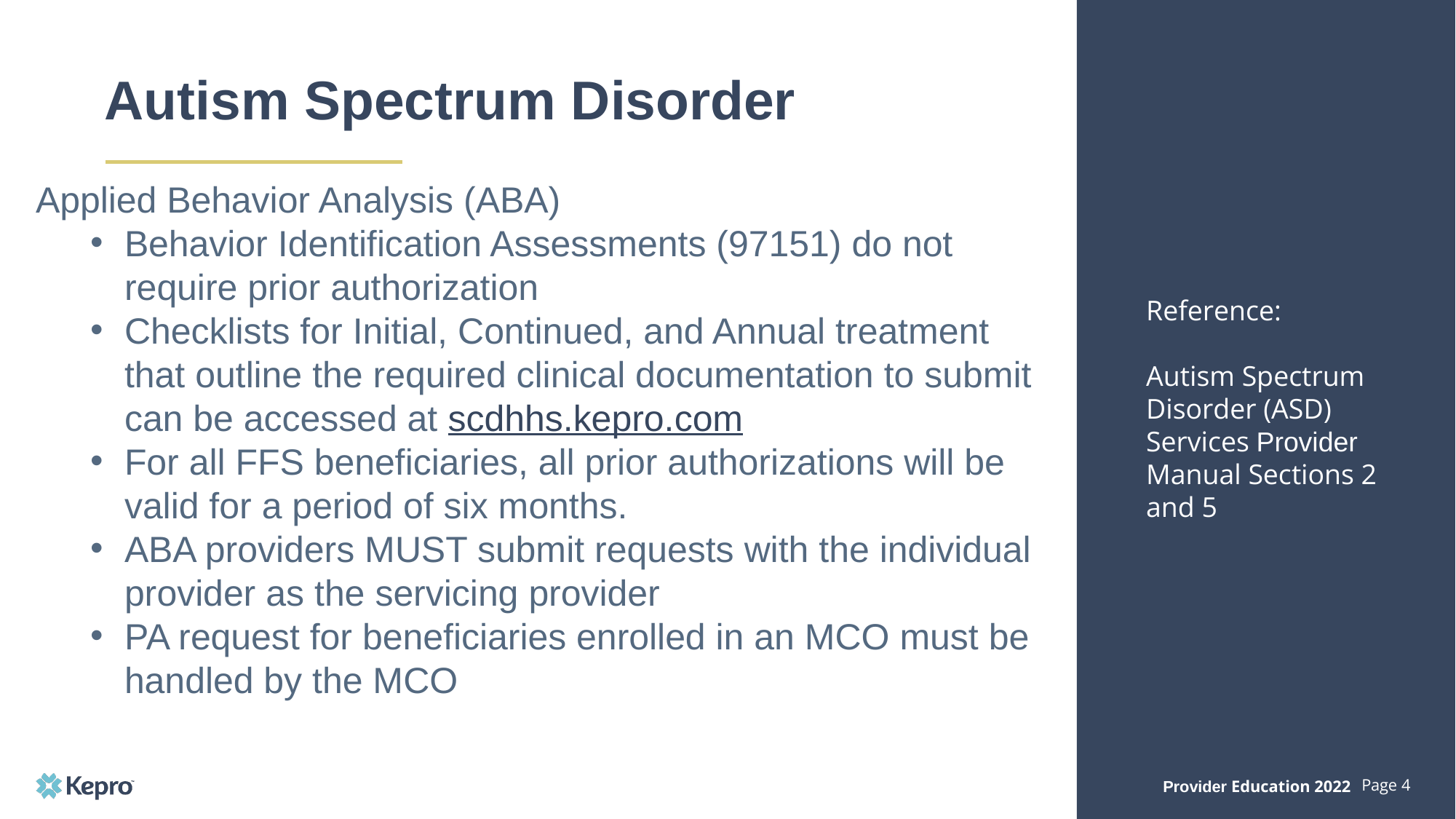

# Autism Spectrum Disorder
Applied Behavior Analysis (ABA)
Behavior Identification Assessments (97151) do not require prior authorization
Checklists for Initial, Continued, and Annual treatment that outline the required clinical documentation to submit can be accessed at scdhhs.kepro.com
For all FFS beneficiaries, all prior authorizations will be valid for a period of six months.
ABA providers MUST submit requests with the individual provider as the servicing provider
PA request for beneficiaries enrolled in an MCO must be handled by the MCO
Reference:
Autism Spectrum Disorder (ASD) Services Provider Manual Sections 2 and 5
Provider Education 2022
Page 4